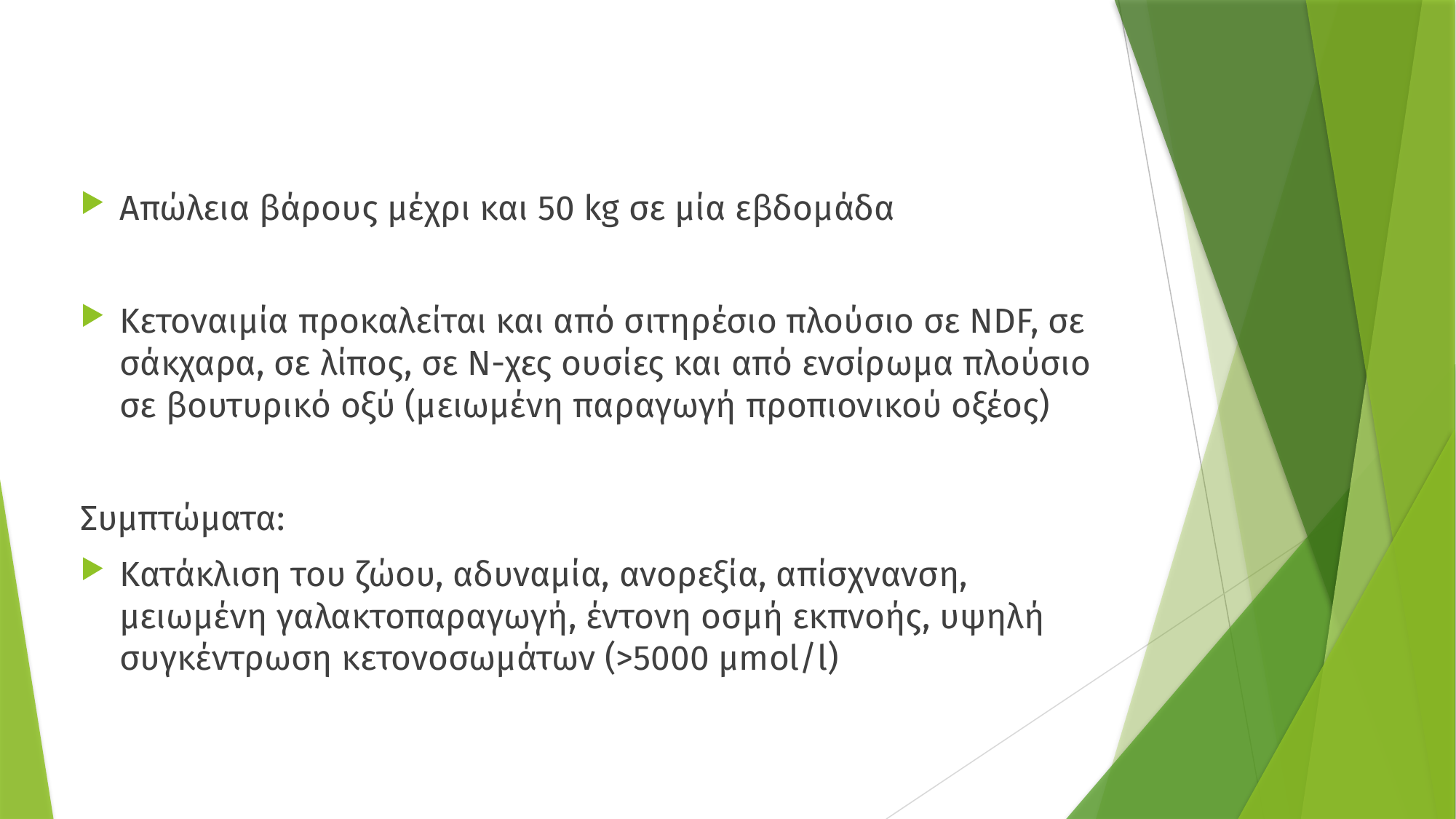

Απώλεια βάρους μέχρι και 50 kg σε μία εβδομάδα

Κετοναιμία προκαλείται και από σιτηρέσιο πλούσιο σε NDF, σε σάκχαρα, σε λίπος, σε Ν-χες ουσίες και από ενσίρωμα πλούσιο σε βουτυρικό οξύ (μειωμένη παραγωγή προπιονικού οξέος)

Συμπτώματα:
	Κατάκλιση του ζώου, αδυναμία, ανορεξία, απίσχνανση, μειωμένη γαλακτοπαραγωγή, έντονη οσμή εκπνοής, υψηλή συγκέντρωση κετονοσωμάτων (>5000 μmol/l)